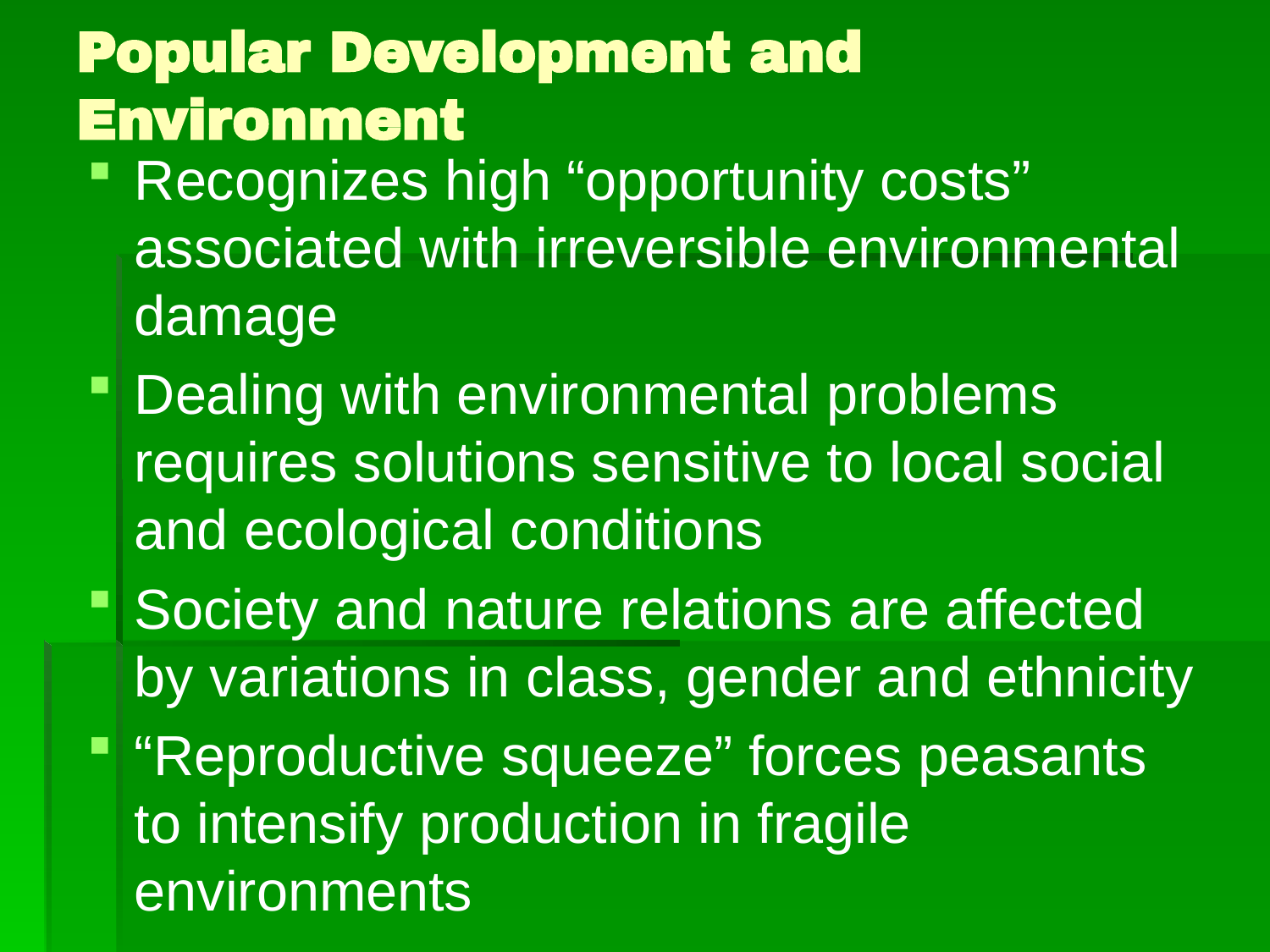

# Popular Development and Environment
Recognizes high “opportunity costs” associated with irreversible environmental damage
Dealing with environmental problems requires solutions sensitive to local social and ecological conditions
Society and nature relations are affected by variations in class, gender and ethnicity
“Reproductive squeeze” forces peasants to intensify production in fragile environments